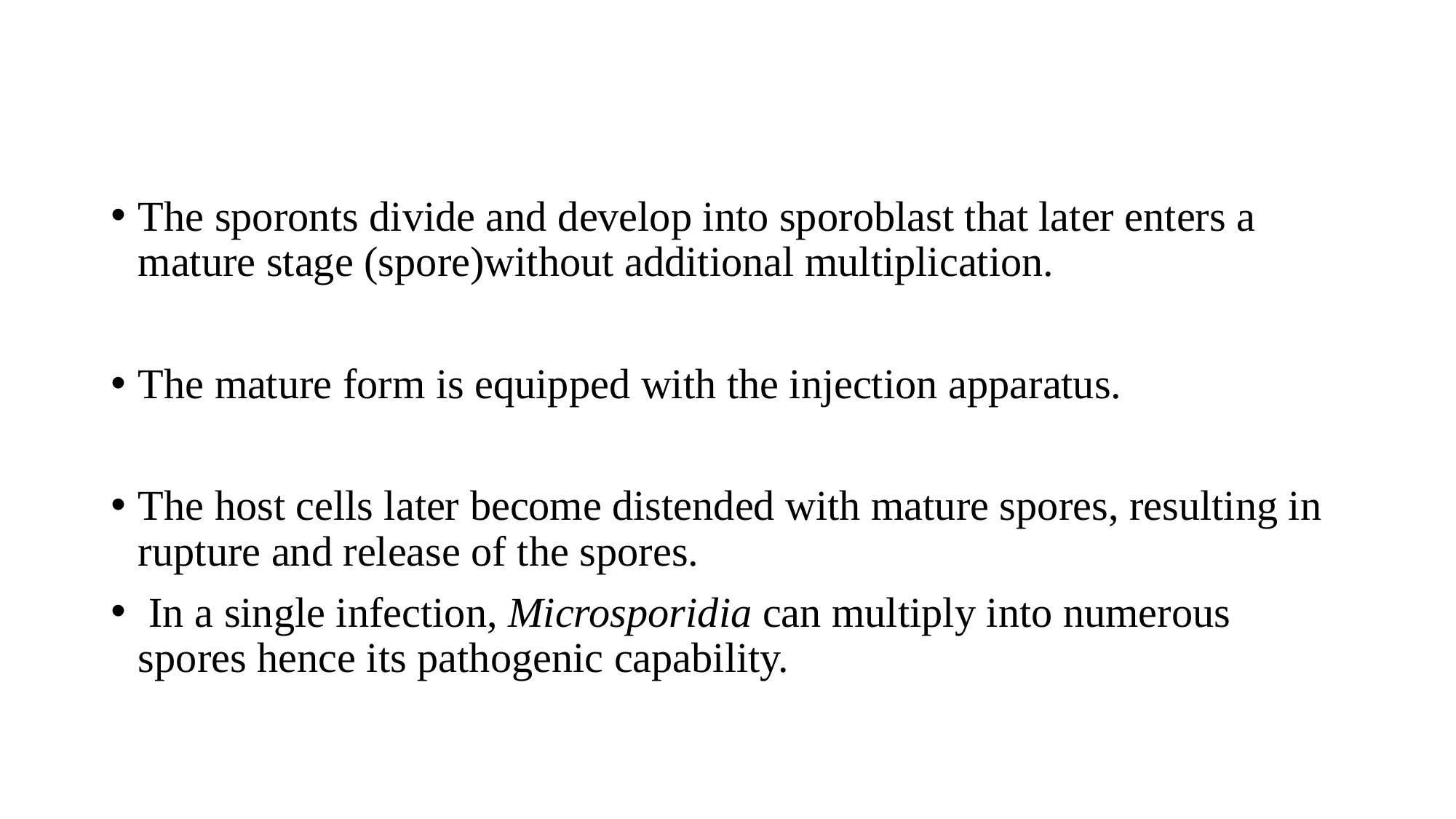

The sporonts divide and develop into sporoblast that later enters a mature stage (spore)without additional multiplication.

The mature form is equipped with the injection apparatus.

The host cells later become distended with mature spores, resulting in rupture and release of the spores.
 In a single infection, Microsporidia can multiply into numerous spores hence its pathogenic capability.